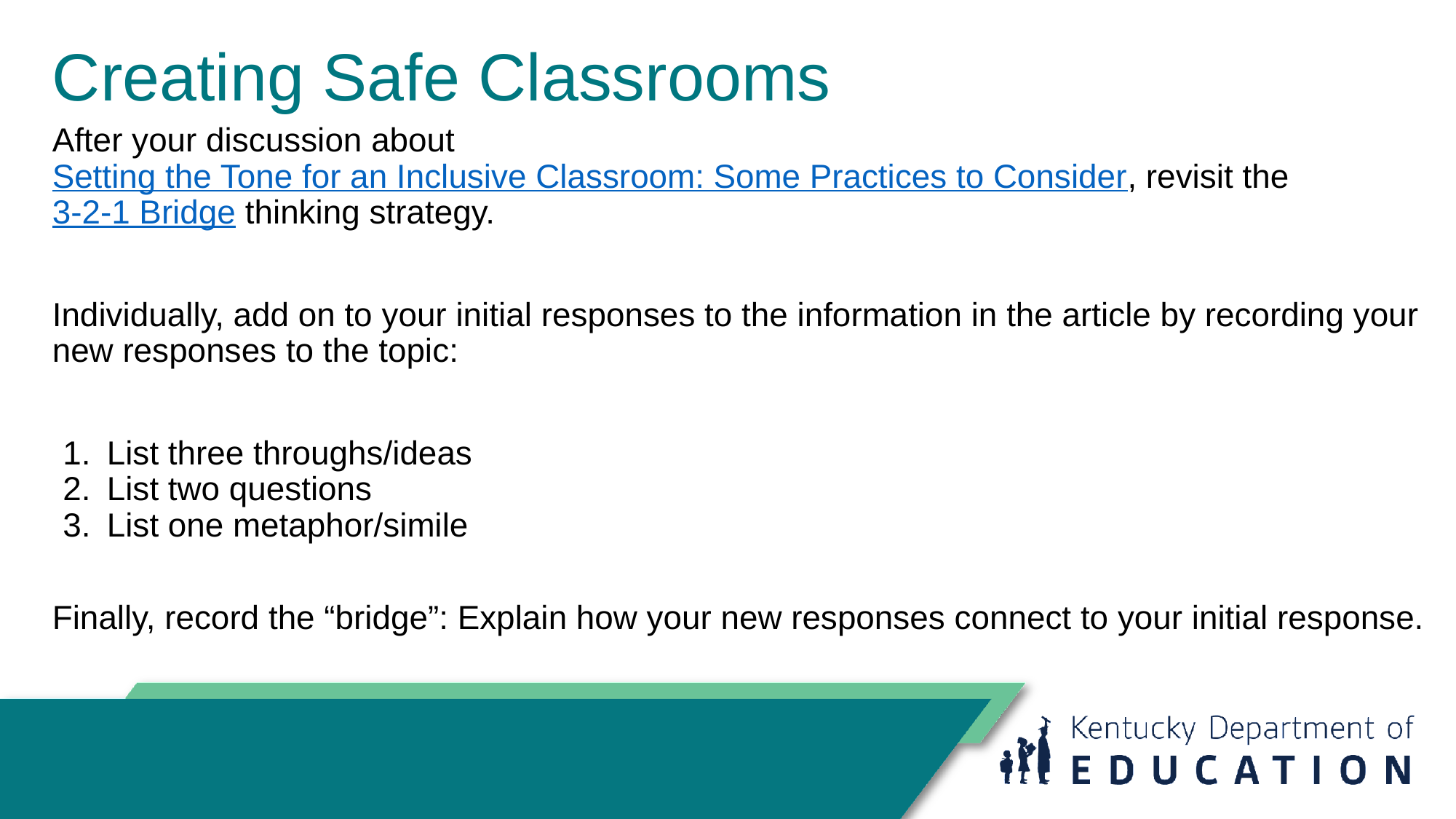

# Creating Safe Classrooms
After your discussion about Setting the Tone for an Inclusive Classroom: Some Practices to Consider, revisit the 3-2-1 Bridge thinking strategy.

Individually, add on to your initial responses to the information in the article by recording your new responses to the topic:

List three throughs/ideas
List two questions
List one metaphor/simile

Finally, record the “bridge”: Explain how your new responses connect to your initial response.